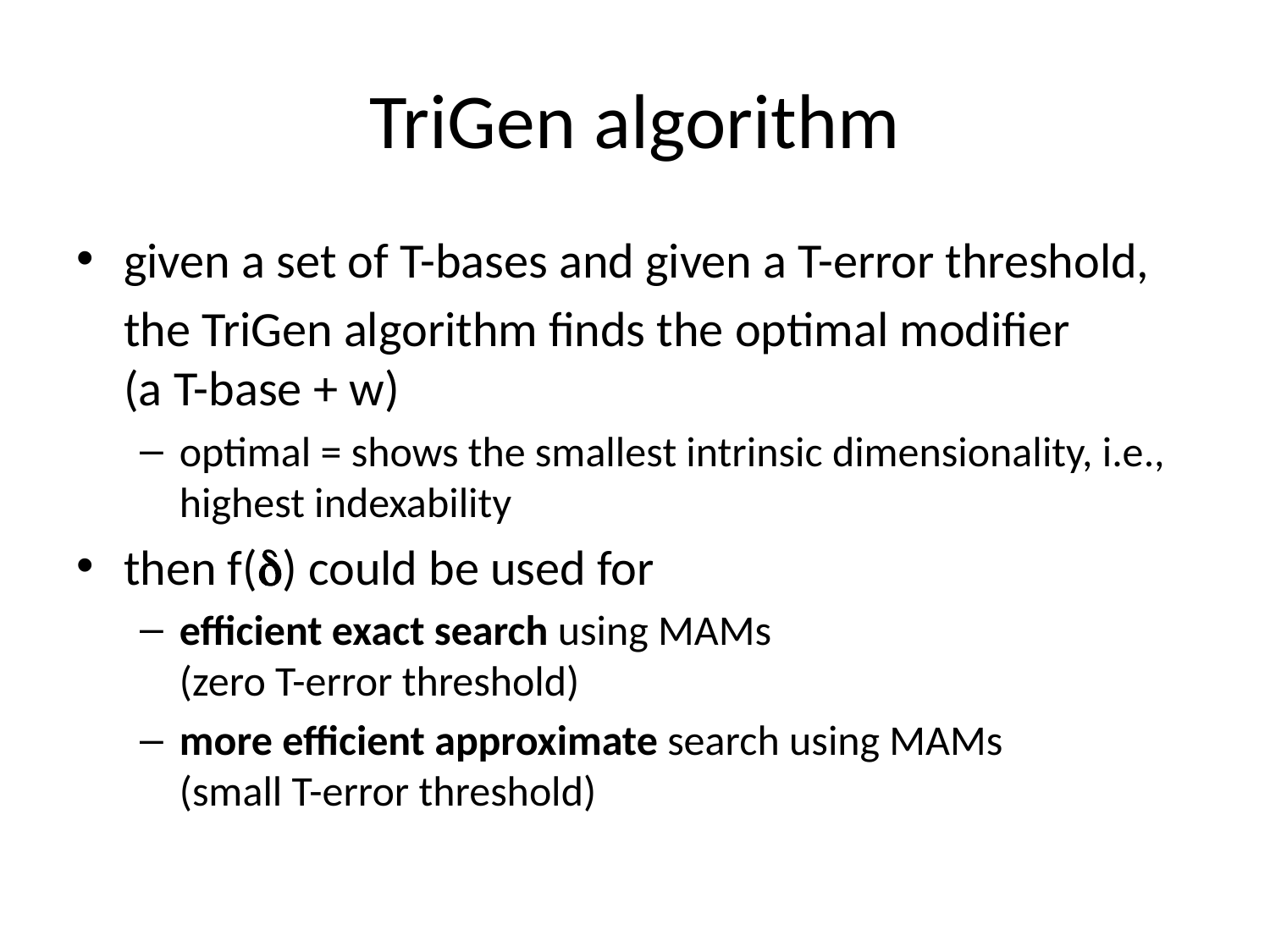

# TriGen algorithm
given a set of T-bases and given a T-error threshold,
	the TriGen algorithm finds the optimal modifier
(a T-base + w)
optimal = shows the smallest intrinsic dimensionality, i.e., highest indexability
then f(δ) could be used for
efficient exact search using MAMs
(zero T-error threshold)
more efficient approximate search using MAMs
(small T-error threshold)